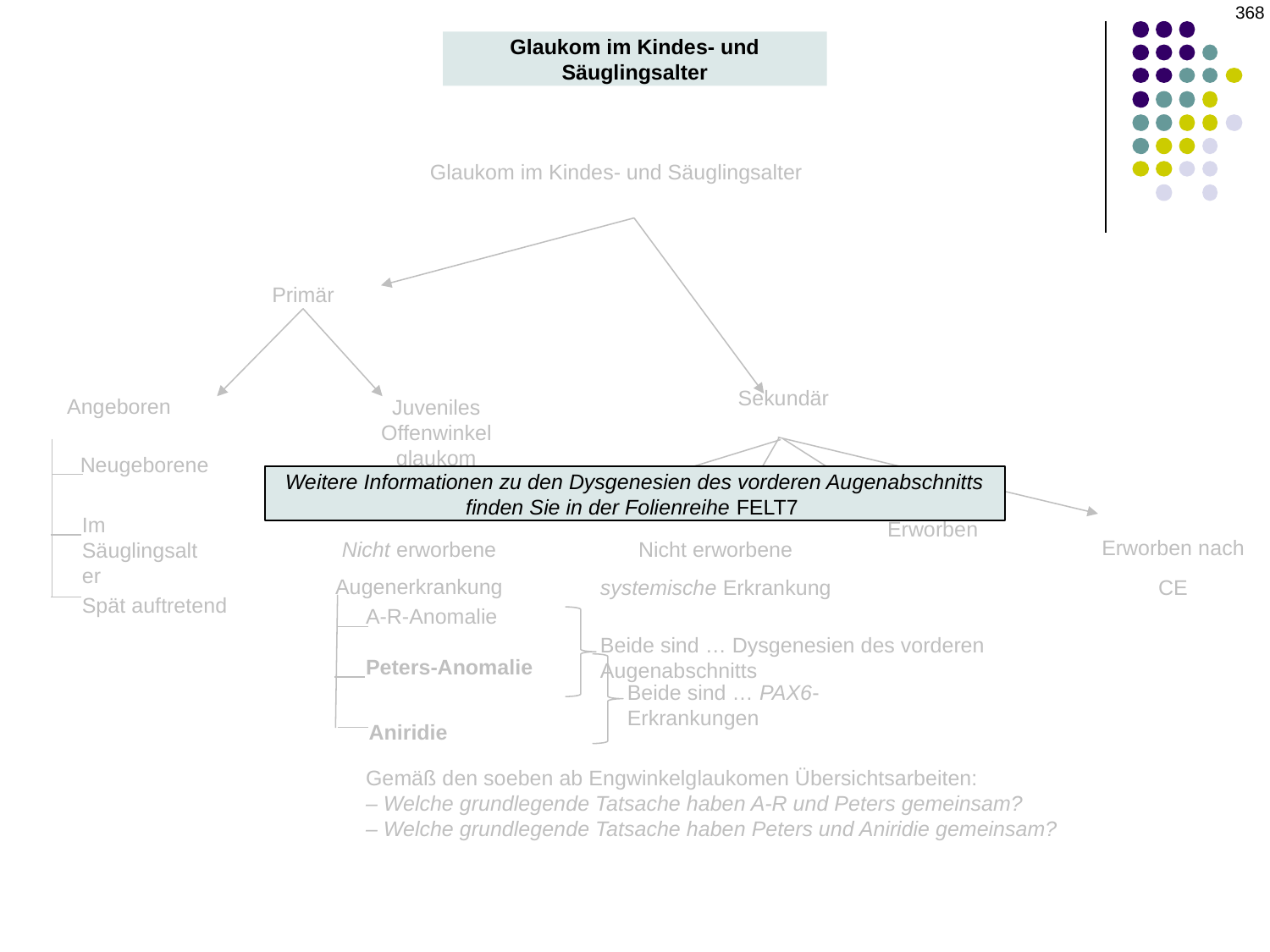

368
Glaukom im Kindes- und Säuglingsalter
Glaukom im Kindes- und Säuglingsalter
Primär
Sekundär
Angeboren
Juveniles Offenwinkelglaukom
Neugeborene
Weitere Informationen zu den Dysgenesien des vorderen Augenabschnitts finden Sie in der Folienreihe FELT7
Im Säuglingsalter
Erworben
Erworben nach CE
Nicht erworbene Augenerkrankung
Nicht erworbene systemische Erkrankung
Spät auftretend
A-R-Anomalie

Beide sind … Dysgenesien des vorderen Augenabschnitts
Peters-Anomalie

Beide sind … PAX6-Erkrankungen
Aniridie
Gemäß den soeben ab Engwinkelglaukomen Übersichtsarbeiten:
– Welche grundlegende Tatsache haben A-R und Peters gemeinsam?
– Welche grundlegende Tatsache haben Peters und Aniridie gemeinsam?